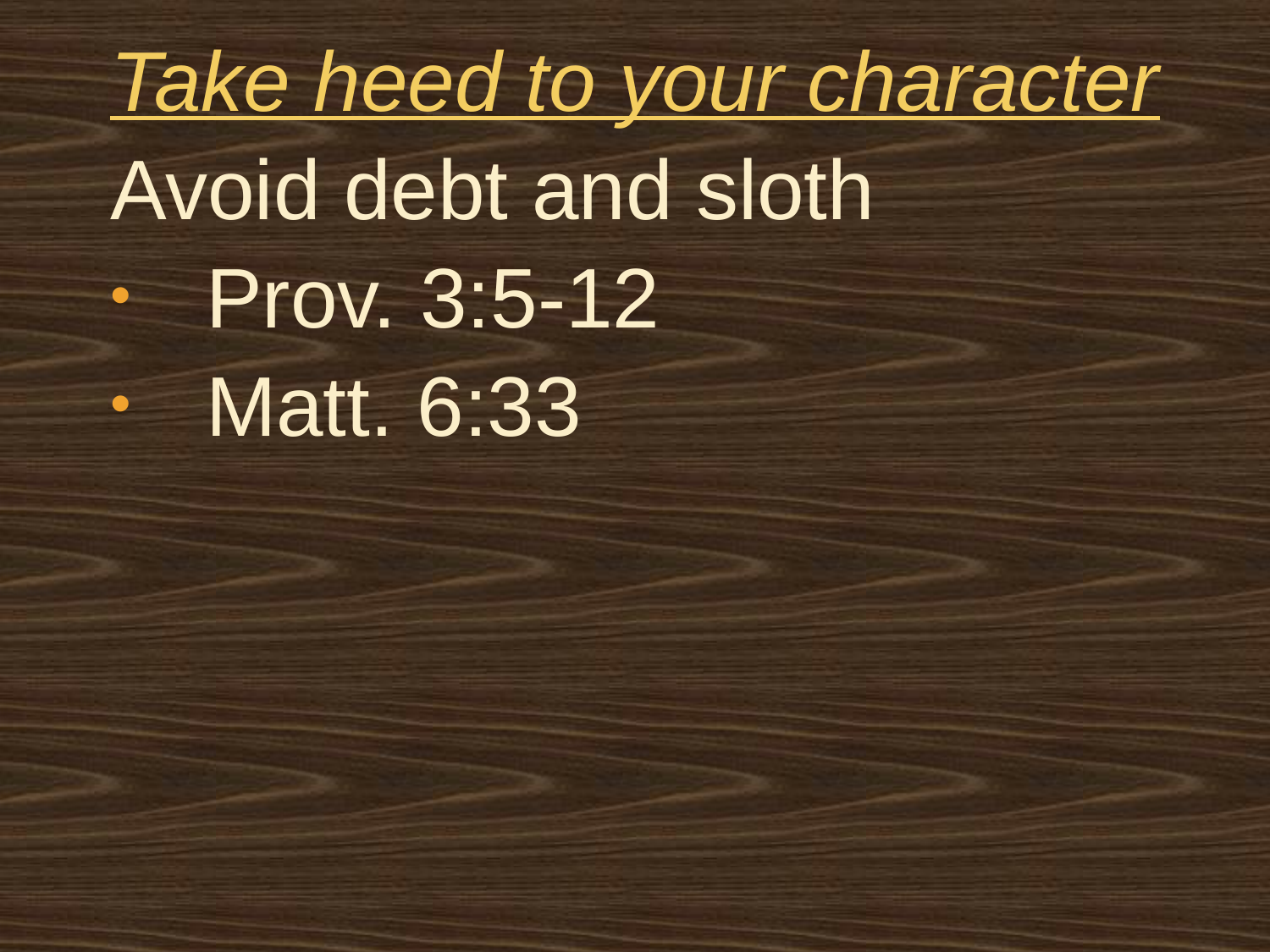

Take heed to your character
Avoid debt and sloth
Prov. 3:5-12
Matt. 6:33